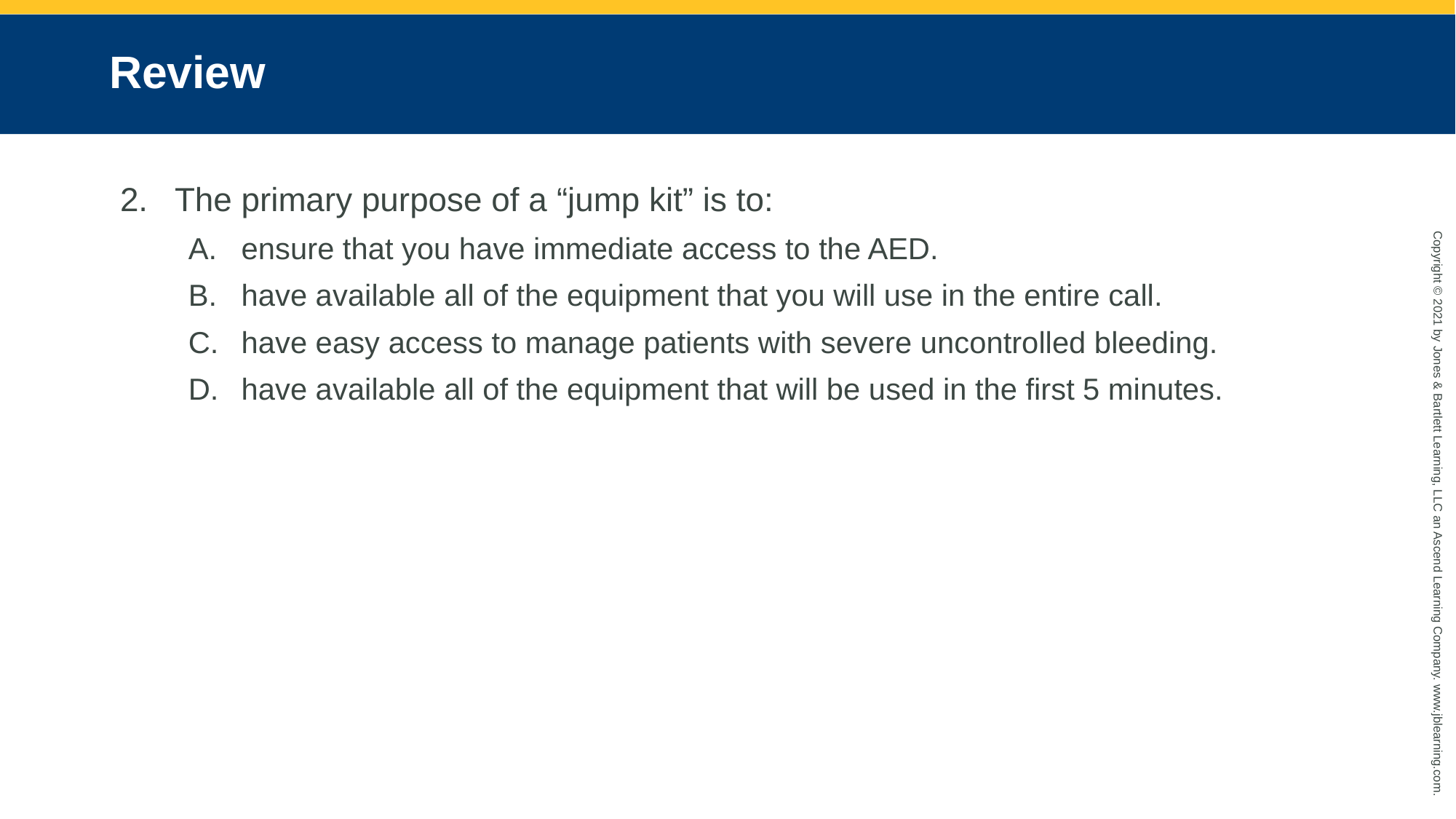

# Review
The primary purpose of a “jump kit” is to:
ensure that you have immediate access to the AED.
have available all of the equipment that you will use in the entire call.
have easy access to manage patients with severe uncontrolled bleeding.
have available all of the equipment that will be used in the first 5 minutes.